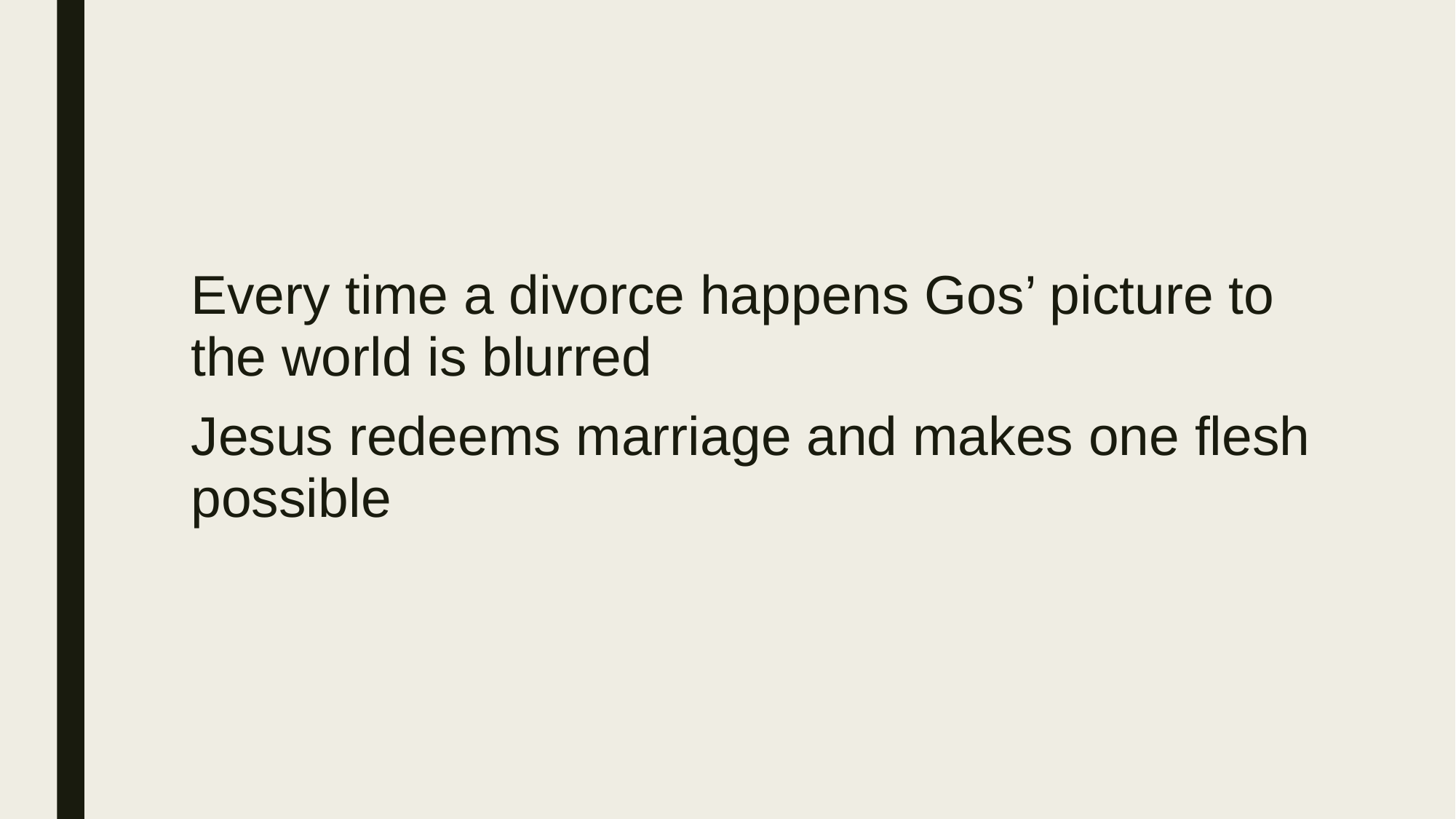

#
Every time a divorce happens Gos’ picture to the world is blurred
Jesus redeems marriage and makes one flesh possible